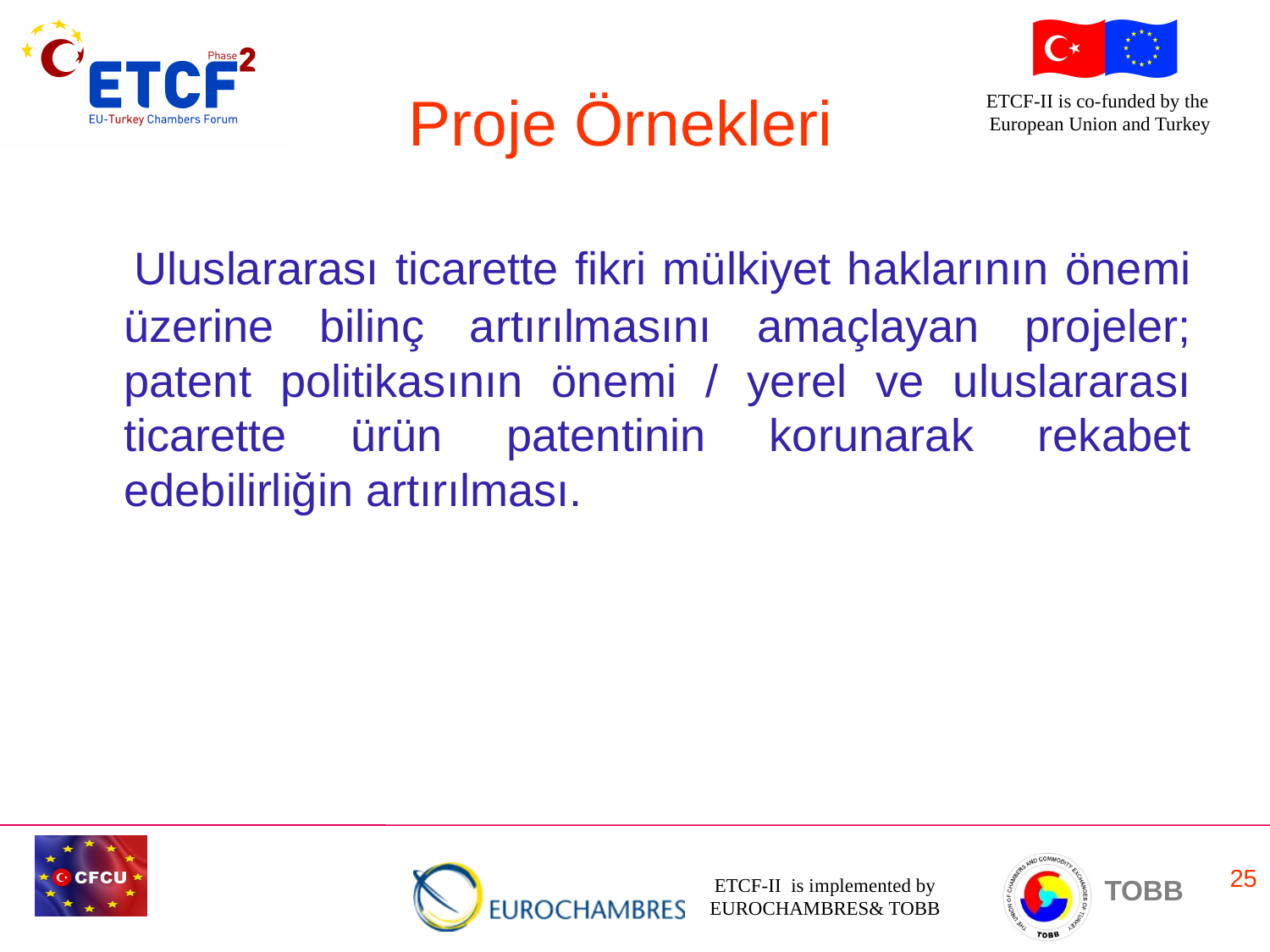

# Proje Örnekleri
   Uluslararası ticarette fikri mülkiyet haklarının önemi üzerine bilinç artırılmasını amaçlayan projeler; patent politikasının önemi / yerel ve uluslararası ticarette ürün patentinin korunarak rekabet edebilirliğin artırılması.
25